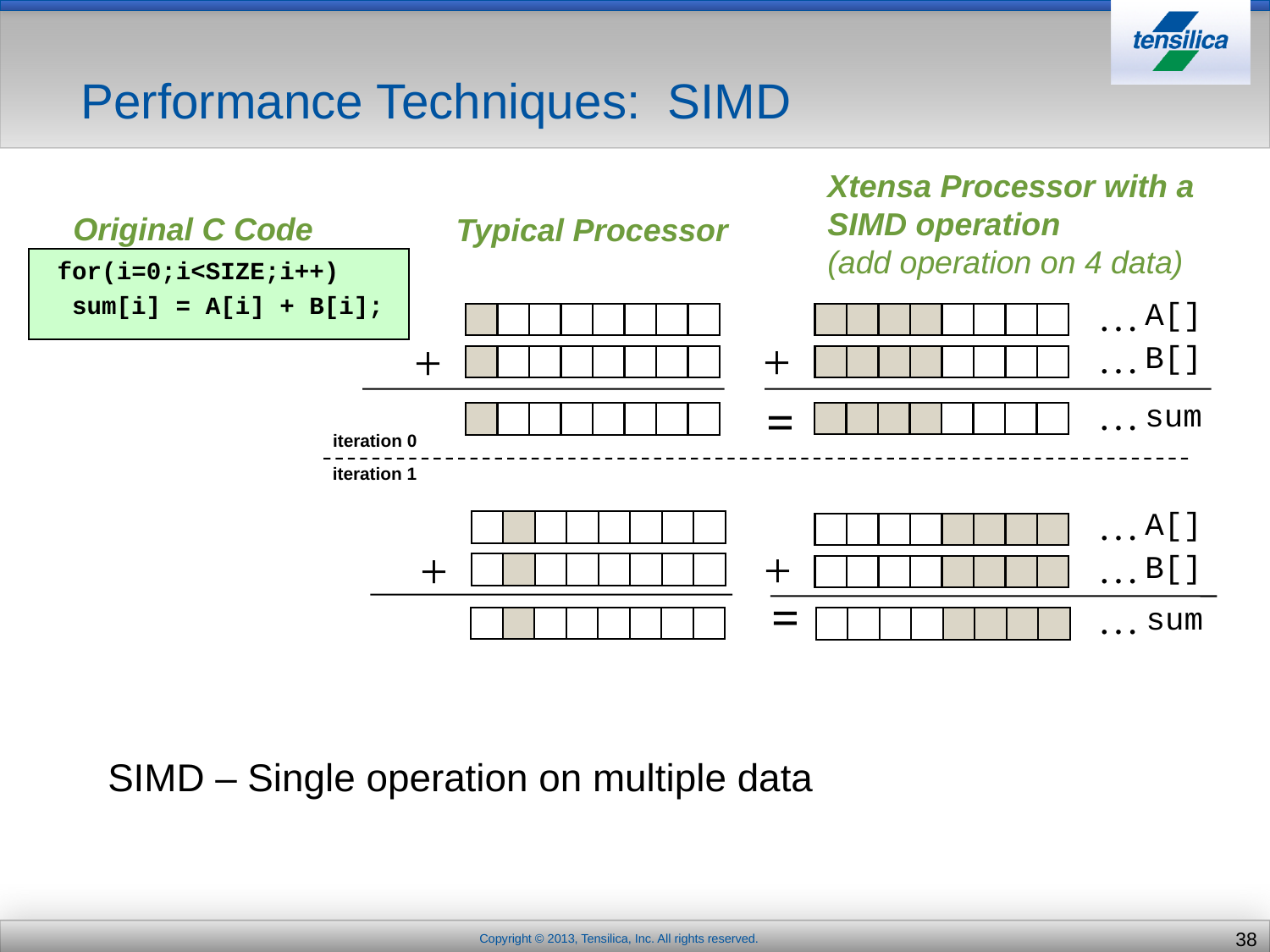

# Performance Techniques:  SIMD
Xtensa Processor with a
SIMD operation
(add operation on 4 data)
Original C Code
Typical Processor
for(i=0;i<SIZE;i++)
 sum[i] = A[i] + B[i];
…
A[]

…
+
B[]
+

…
sum

=

iteration 0
iteration 1

…
A[]

…
+
+
B[]

=
…
sum

SIMD – Single operation on multiple data